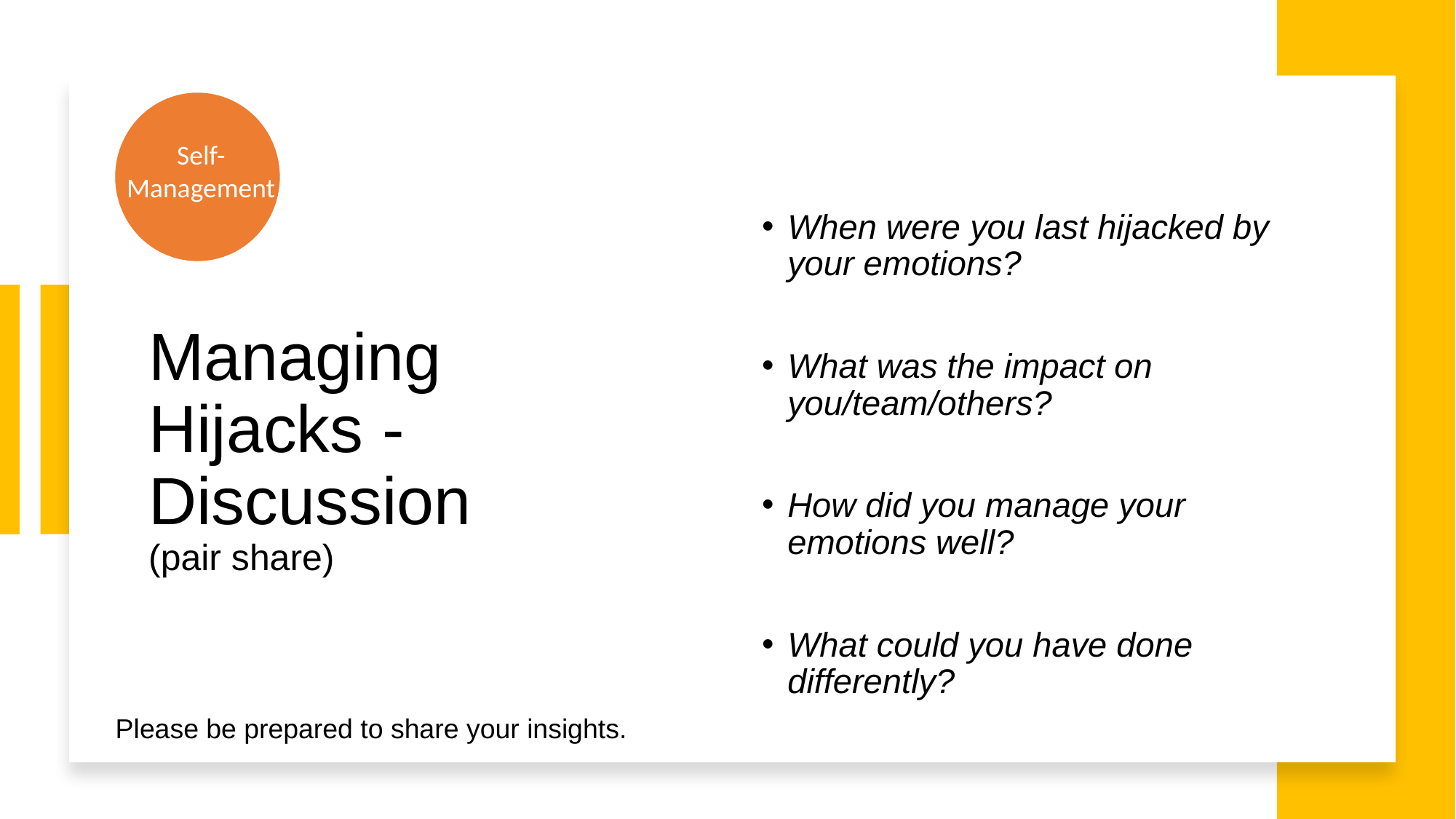

Self-Management

When were you last hijacked by your emotions?

What was the impact on you/team/others?

How did you manage your emotions well?

What could you have done differently?
# Managing Hijacks -  Discussion (pair share)

Please be prepared to share your insights.